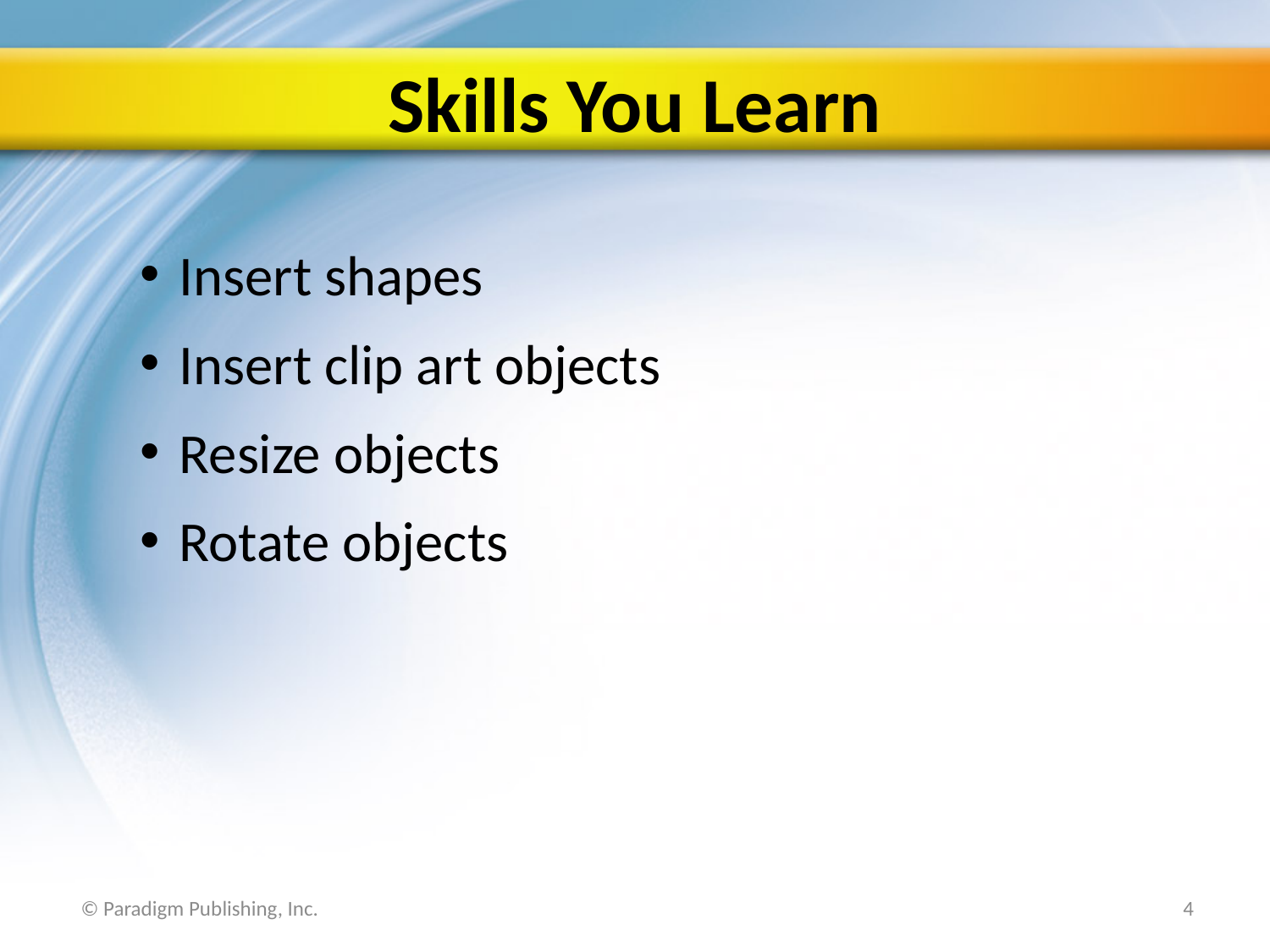

# Skills You Learn
Insert shapes
Insert clip art objects
Resize objects
Rotate objects
 © Paradigm Publishing, Inc.
4